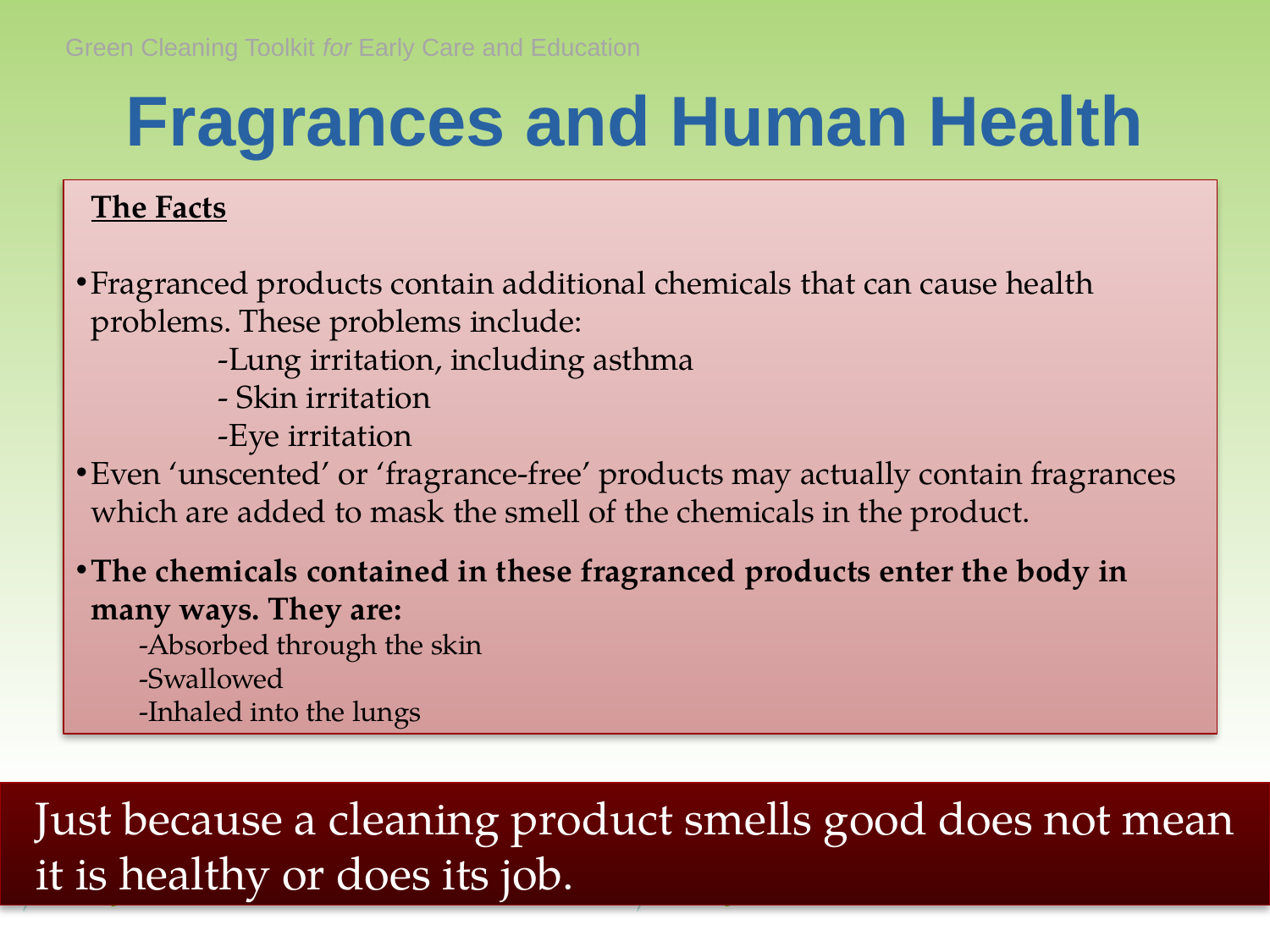

# Fragrances and Human Health
The Facts

Fragranced products contain additional chemicals that can cause health problems. These problems include:
	-Lung irritation, including asthma
	- Skin irritation
	-Eye irritation
Even ‘unscented’ or ‘fragrance-free’ products may actually contain fragrances which are added to mask the smell of the chemicals in the product.

The chemicals contained in these fragranced products enter the body in many ways. They are:
-Absorbed through the skin
-Swallowed
-Inhaled into the lungs
  Just because a cleaning product smells good does not mean  it is healthy or does its job.